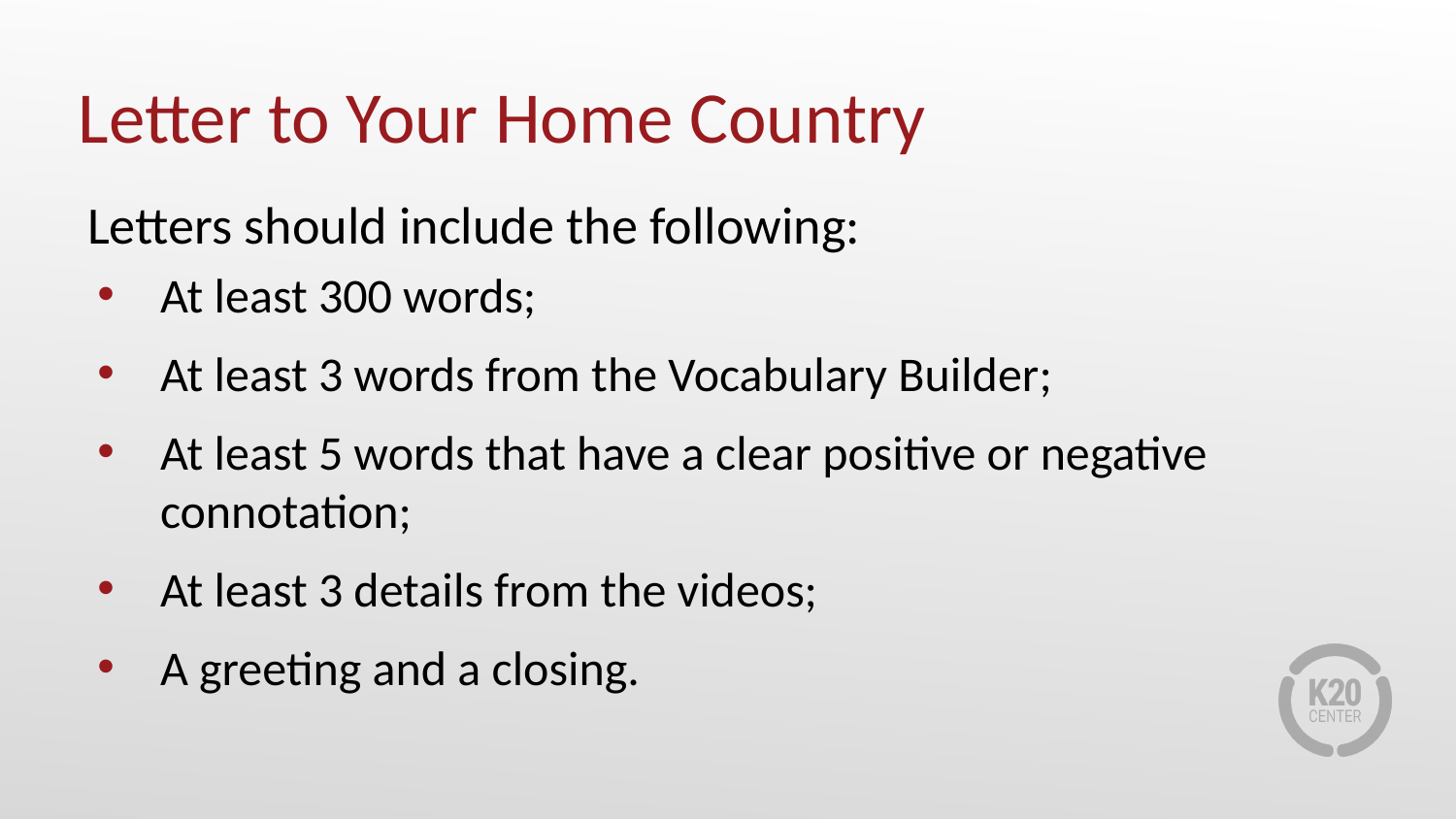

# Letter to Your Home Country
Letters should include the following:
At least 300 words;
At least 3 words from the Vocabulary Builder;
At least 5 words that have a clear positive or negative connotation;
At least 3 details from the videos;
A greeting and a closing.